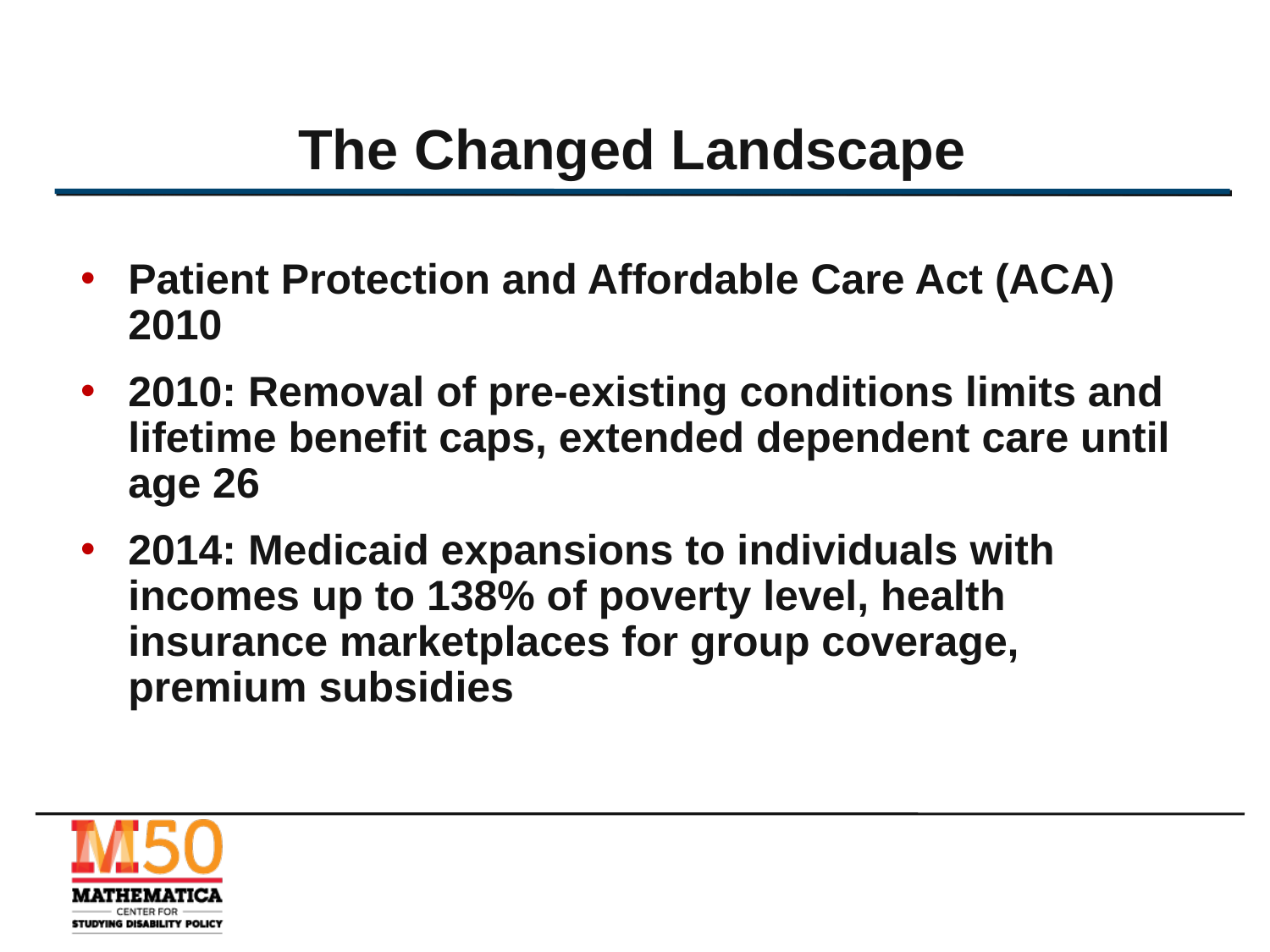

# The Changed Landscape
Patient Protection and Affordable Care Act (ACA) 2010
2010: Removal of pre-existing conditions limits and lifetime benefit caps, extended dependent care until age 26
2014: Medicaid expansions to individuals with incomes up to 138% of poverty level, health insurance marketplaces for group coverage, premium subsidies